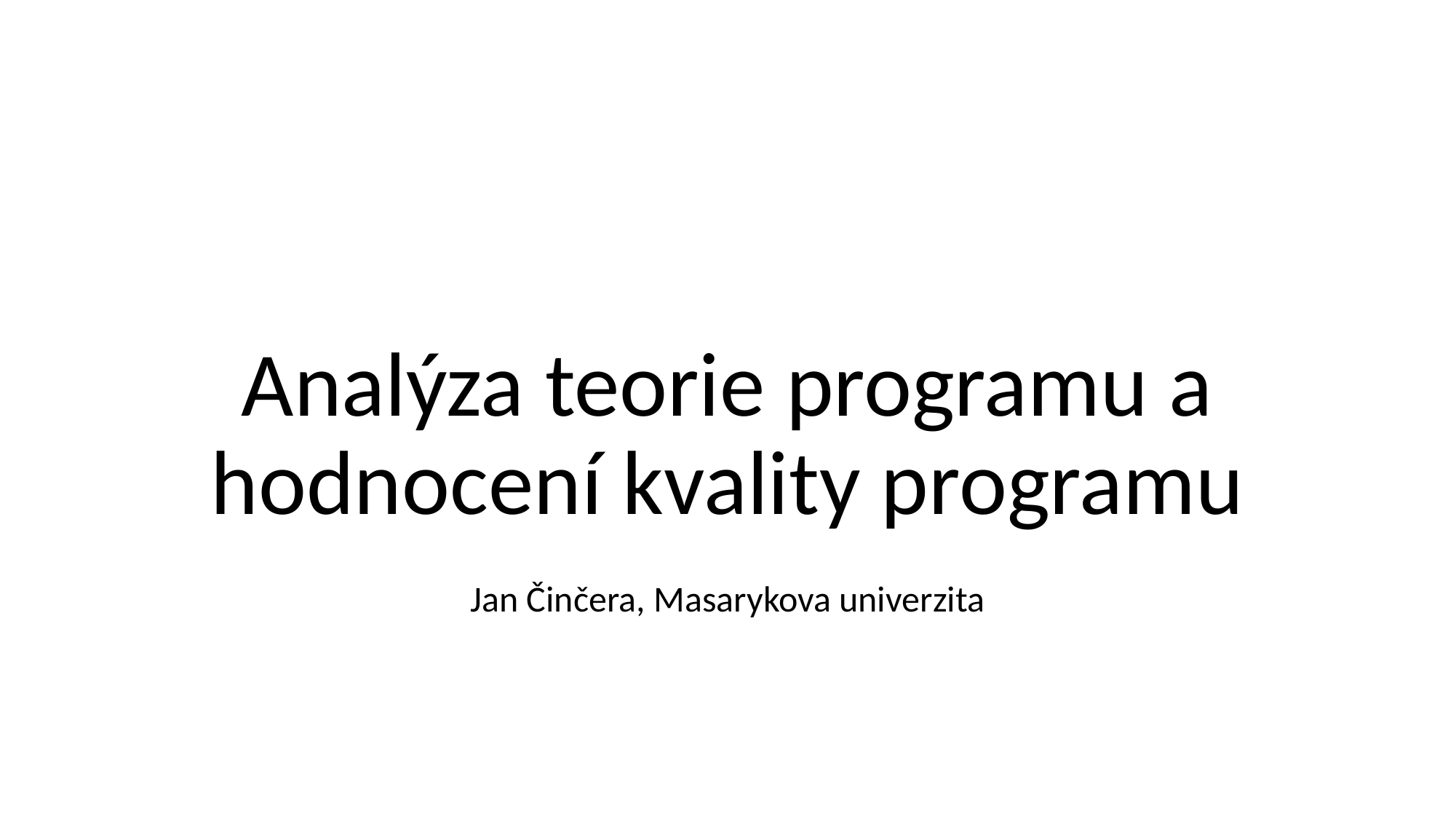

# Analýza teorie programu a hodnocení kvality programu
Jan Činčera, Masarykova univerzita